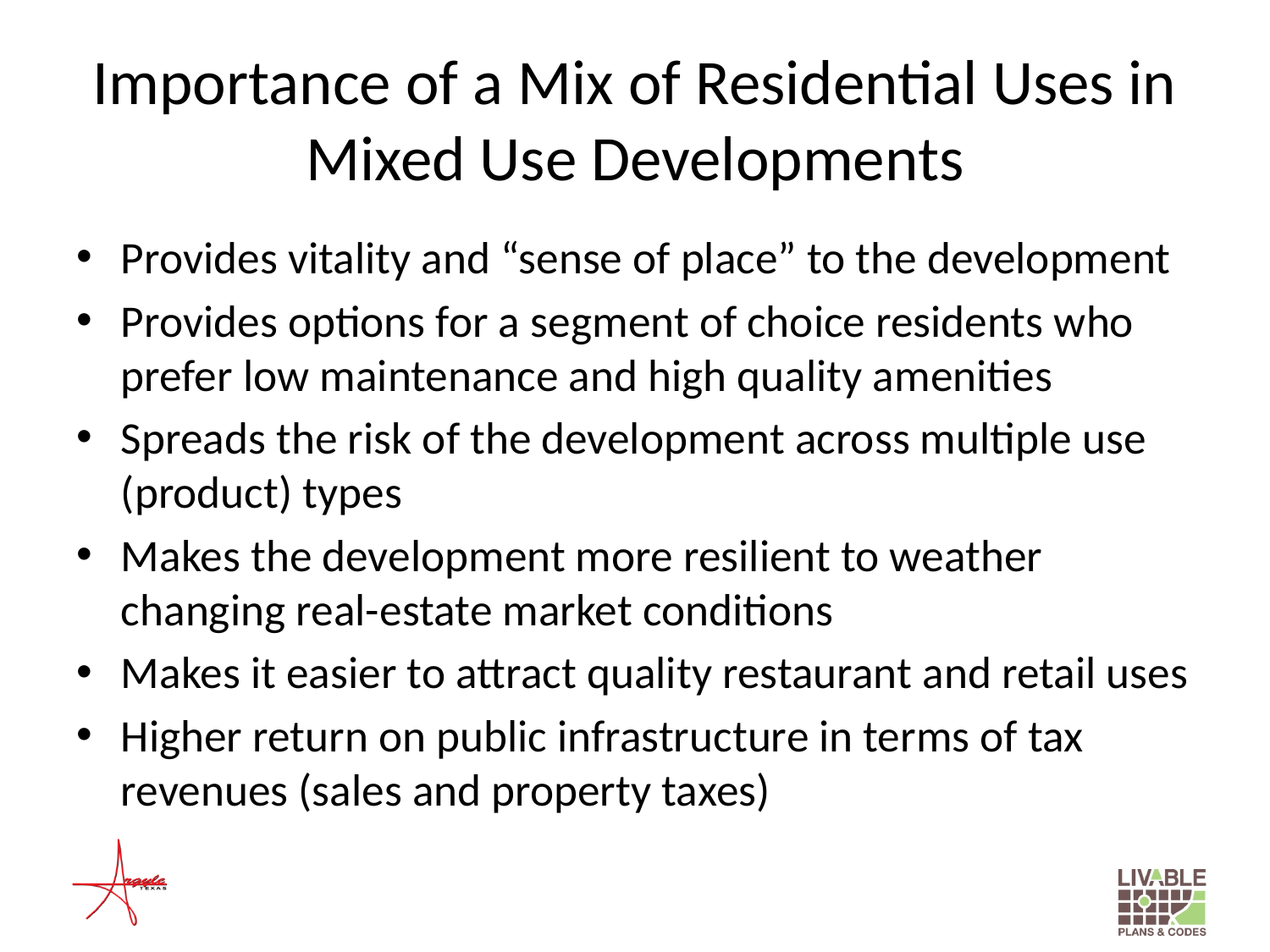

# Importance of a Mix of Residential Uses in Mixed Use Developments
Provides vitality and “sense of place” to the development
Provides options for a segment of choice residents who prefer low maintenance and high quality amenities
Spreads the risk of the development across multiple use (product) types
Makes the development more resilient to weather changing real-estate market conditions
Makes it easier to attract quality restaurant and retail uses
Higher return on public infrastructure in terms of tax revenues (sales and property taxes)